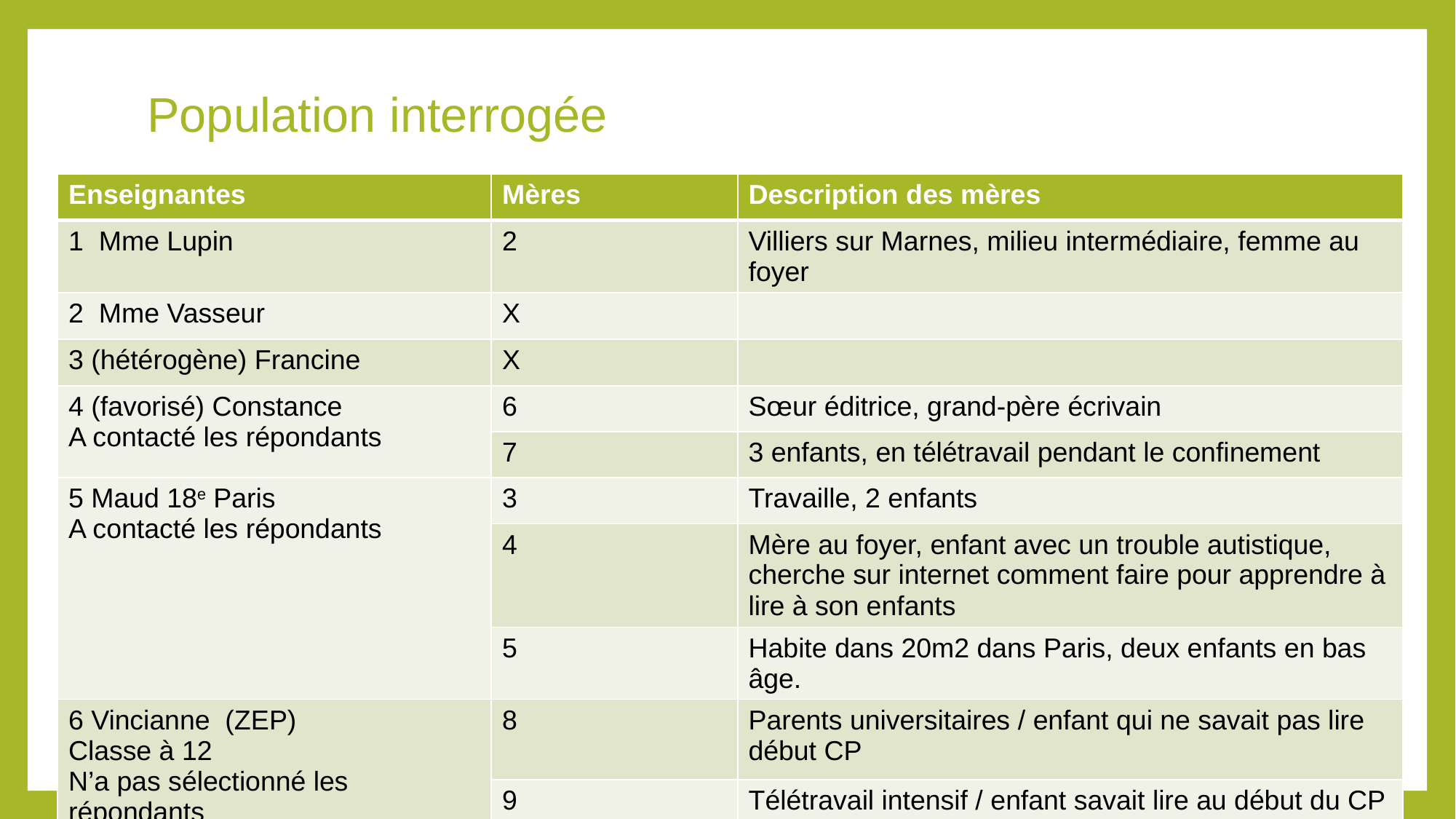

# Population interrogée
| Enseignantes | Mères | Description des mères |
| --- | --- | --- |
| 1 Mme Lupin | 2 | Villiers sur Marnes, milieu intermédiaire, femme au foyer |
| 2 Mme Vasseur | X |  |
| 3 (hétérogène) Francine | X |  |
| 4 (favorisé) Constance A contacté les répondants | 6 | Sœur éditrice, grand-père écrivain |
|  | 7 | 3 enfants, en télétravail pendant le confinement |
| 5 Maud 18e Paris A contacté les répondants | 3 | Travaille, 2 enfants |
|  | 4 | Mère au foyer, enfant avec un trouble autistique, cherche sur internet comment faire pour apprendre à lire à son enfants |
|  | 5 | Habite dans 20m2 dans Paris, deux enfants en bas âge. |
| 6 Vincianne (ZEP) Classe à 12 N’a pas sélectionné les répondants | 8 | Parents universitaires / enfant qui ne savait pas lire début CP |
|  | 9 | Télétravail intensif / enfant savait lire au début du CP |